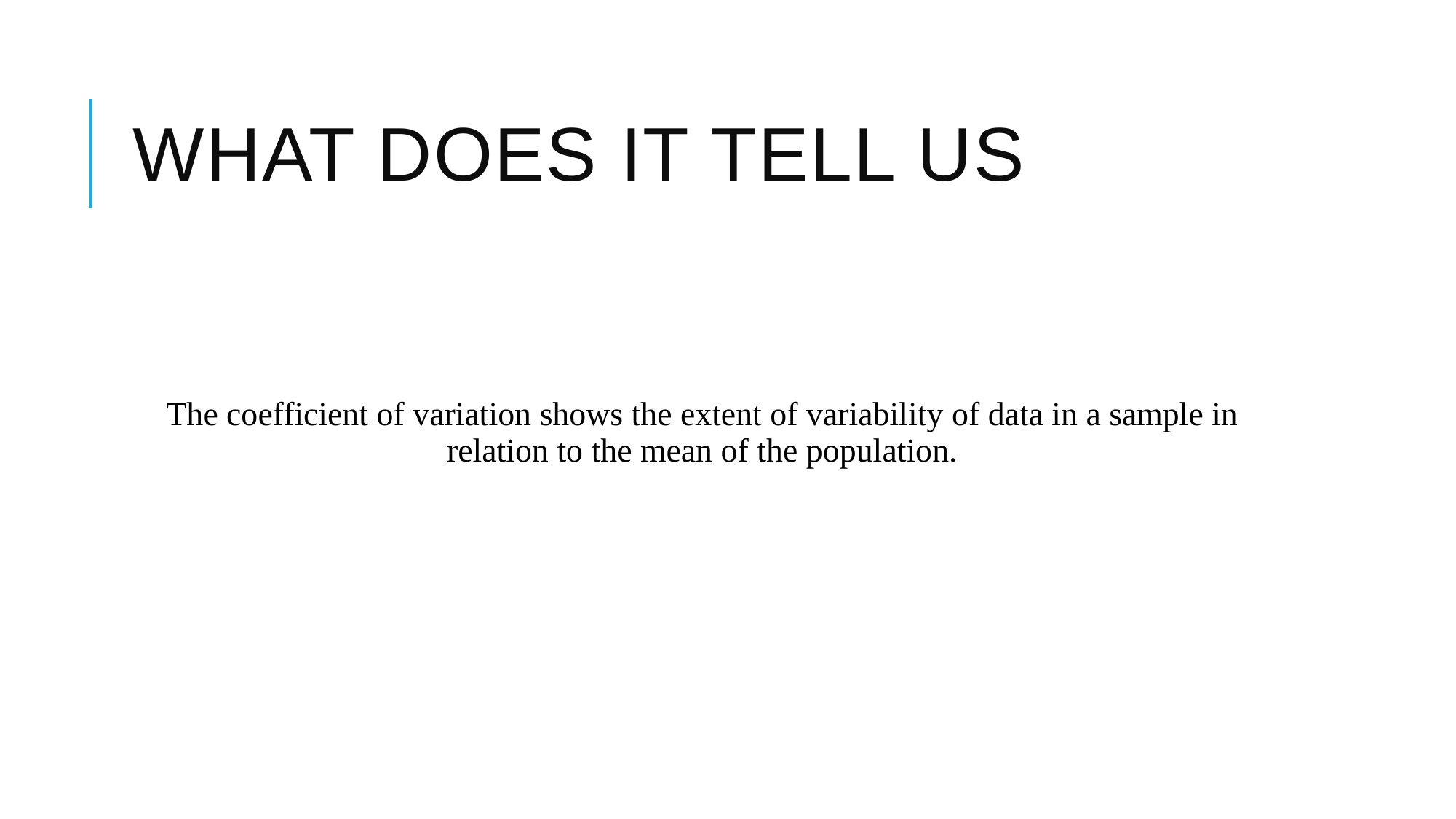

# What does it tell us

The coefficient of variation shows the extent of variability of data in a sample in relation to the mean of the population.